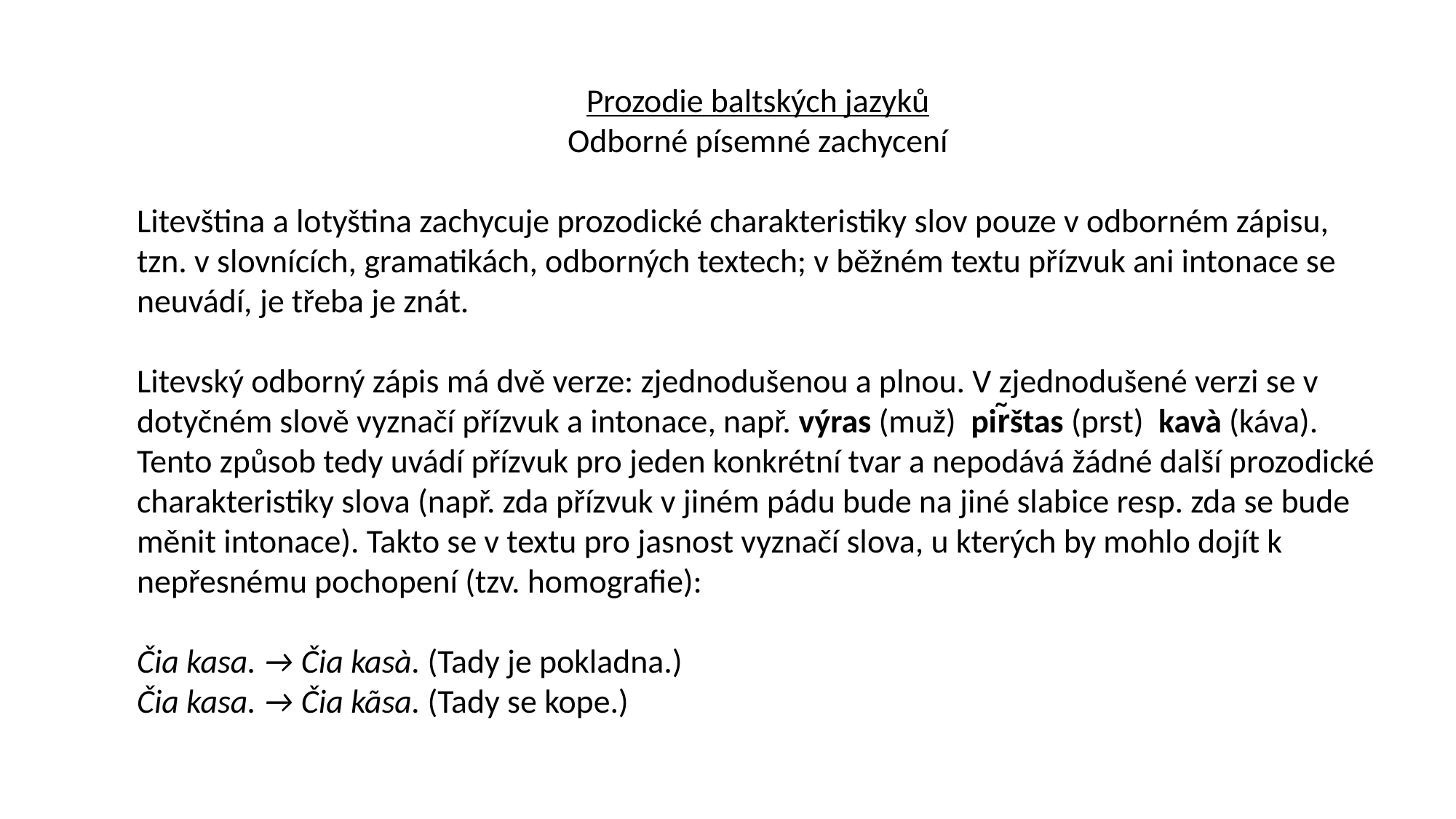

Prozodie baltských jazyků
Odborné písemné zachycení

Litevština a lotyština zachycuje prozodické charakteristiky slov pouze v odborném zápisu, tzn. v slovnících, gramatikách, odborných textech; v běžném textu přízvuk ani intonace se neuvádí, je třeba je znát.

Litevský odborný zápis má dvě verze: zjednodušenou a plnou. V zjednodušené verzi se v dotyčném slově vyznačí přízvuk a intonace, např. výras (muž)  pir̃štas (prst)  kavà (káva). Tento způsob tedy uvádí přízvuk pro jeden konkrétní tvar a nepodává žádné další prozodické charakteristiky slova (např. zda přízvuk v jiném pádu bude na jiné slabice resp. zda se bude měnit intonace). Takto se v textu pro jasnost vyznačí slova, u kterých by mohlo dojít k nepřesnému pochopení (tzv. homografie):

Čia kasa. → Čia kasà. (Tady je pokladna.)
Čia kasa. → Čia kãsa. (Tady se kope.)